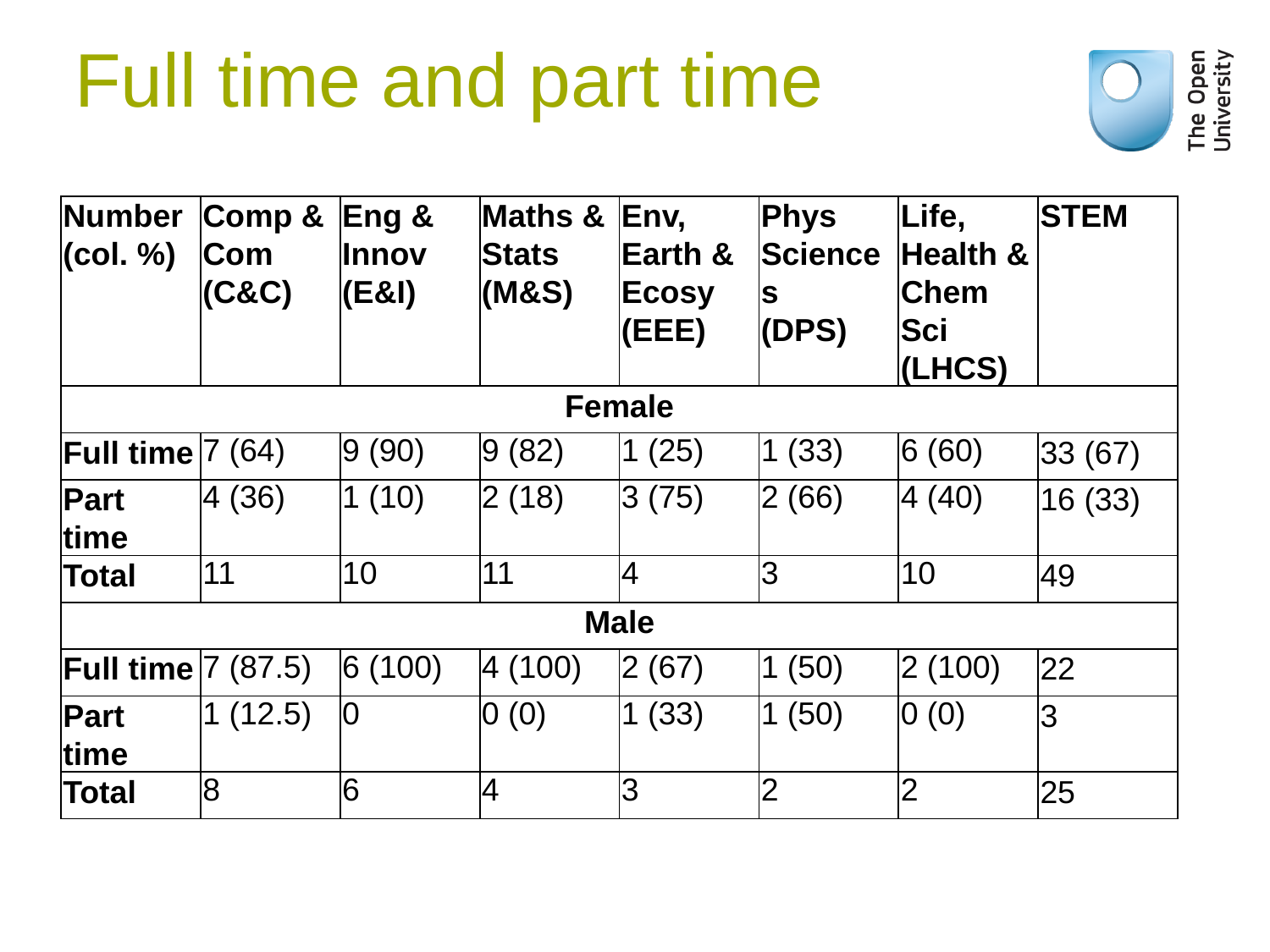

# Full time and part time
| Number (col. %) | Comp & Com (C&C) | Eng & Innov (E&I) | Maths & Stats (M&S) | Env, Earth & Ecosy (EEE) | Phys Sciences (DPS) | Life, Health & Chem Sci (LHCS) | STEM |
| --- | --- | --- | --- | --- | --- | --- | --- |
| Female |  |  |  |  |  |  |  |
| Full time | 7 (64) | 9 (90) | 9 (82) | 1 (25) | 1 (33) | 6 (60) | 33 (67) |
| Part time | 4 (36) | 1 (10) | 2 (18) | 3 (75) | 2 (66) | 4 (40) | 16 (33) |
| Total | 11 | 10 | 11 | 4 | 3 | 10 | 49 |
| Male |  |  |  |  |  |  |  |
| Full time | 7 (87.5) | 6 (100) | 4 (100) | 2 (67) | 1 (50) | 2 (100) | 22 |
| Part time | 1 (12.5) | 0 | 0 (0) | 1 (33) | 1 (50) | 0 (0) | 3 |
| Total | 8 | 6 | 4 | 3 | 2 | 2 | 25 |